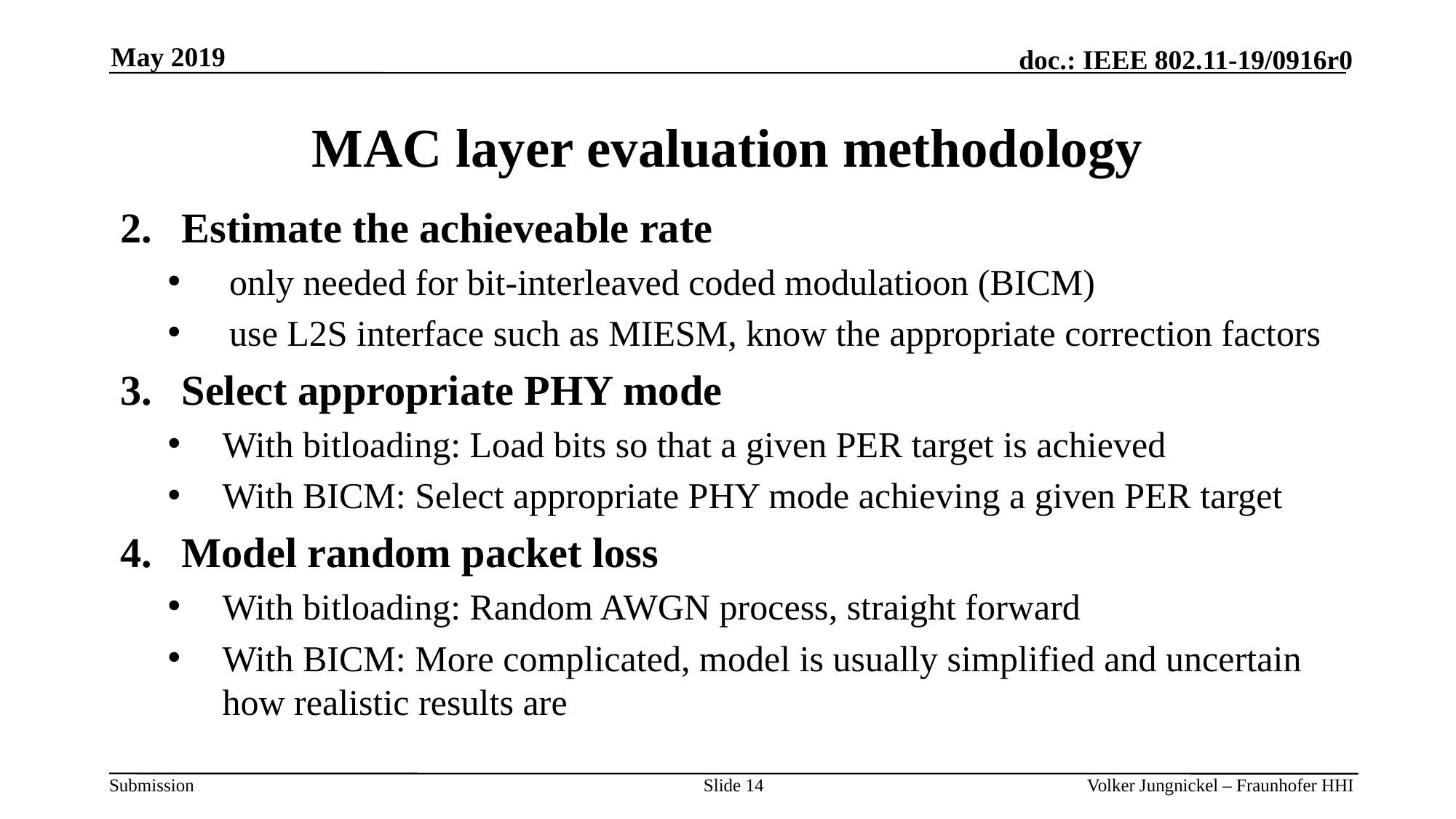

May 2019
# MAC layer evaluation methodology
Estimate the achieveable rate
only needed for bit-interleaved coded modulatioon (BICM)
use L2S interface such as MIESM, know the appropriate correction factors
Select appropriate PHY mode
With bitloading: Load bits so that a given PER target is achieved
With BICM: Select appropriate PHY mode achieving a given PER target
Model random packet loss
With bitloading: Random AWGN process, straight forward
With BICM: More complicated, model is usually simplified and uncertain how realistic results are

Slide 14